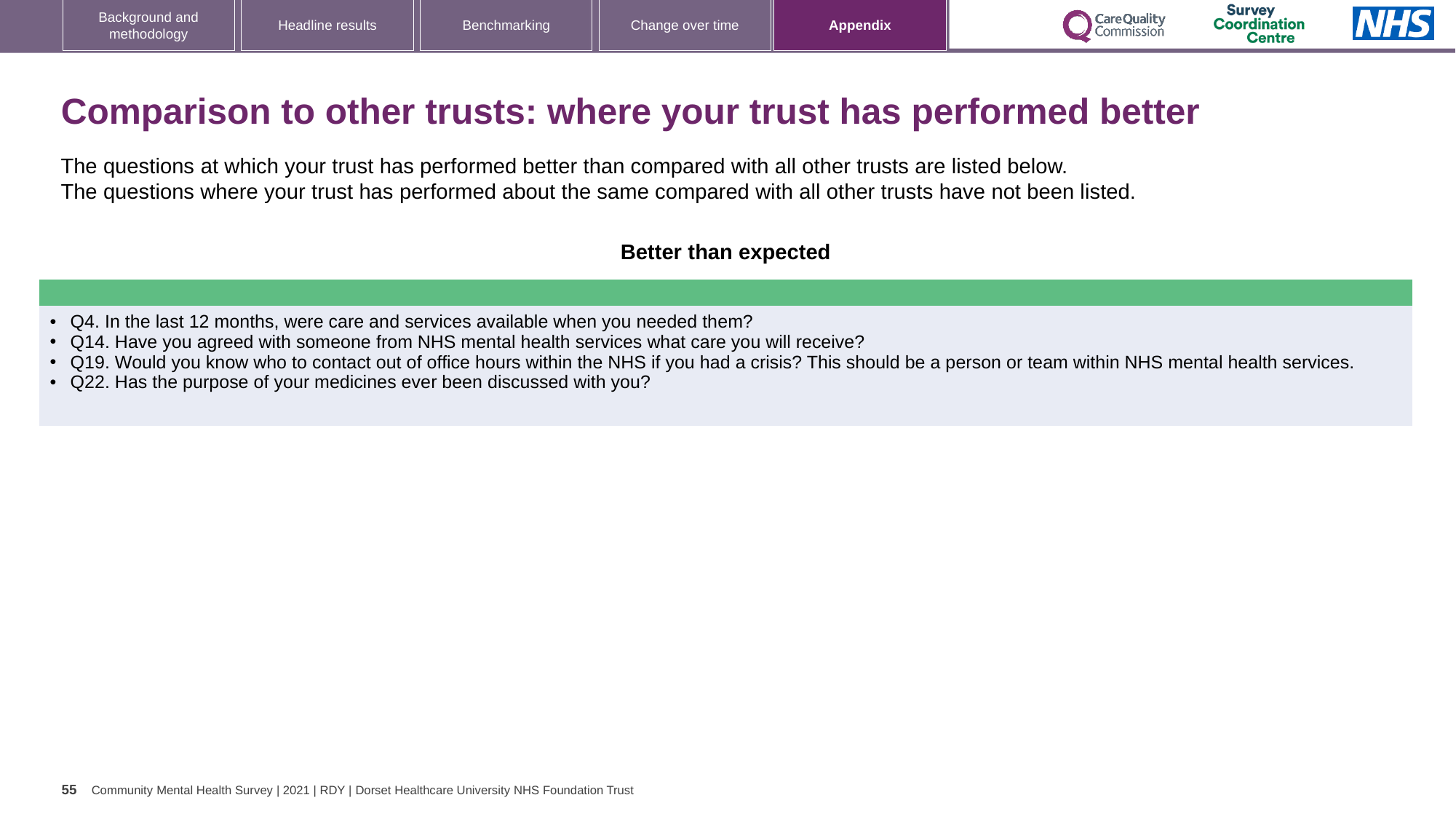

# Comparison to other trusts: where your trust has performed better
The questions at which your trust has performed better than compared with all other trusts are listed below.
The questions where your trust has performed about the same compared with all other trusts have not been listed.
| Better than expected |
| --- |
|  |
| Q4. In the last 12 months, were care and services available when you needed them? Q14. Have you agreed with someone from NHS mental health services what care you will receive? Q19. Would you know who to contact out of office hours within the NHS if you had a crisis? This should be a person or team within NHS mental health services. Q22. Has the purpose of your medicines ever been discussed with you? |
55